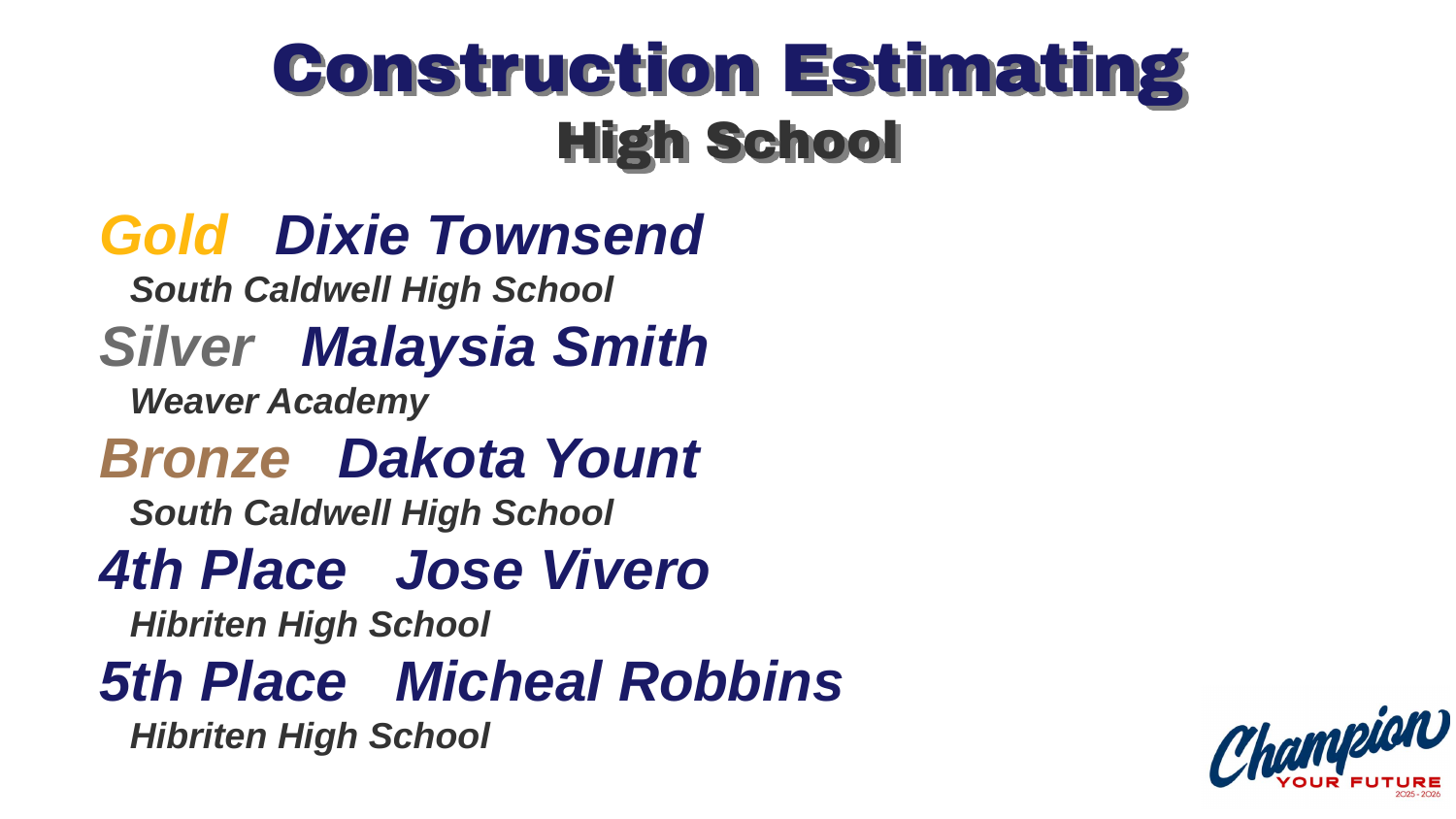

# Construction Estimating High School
Gold   Dixie Townsend
   South Caldwell High School
Silver   Malaysia Smith
   Weaver Academy
Bronze   Dakota Yount
   South Caldwell High School
4th Place   Jose Vivero
   Hibriten High School
5th Place   Micheal Robbins
   Hibriten High School